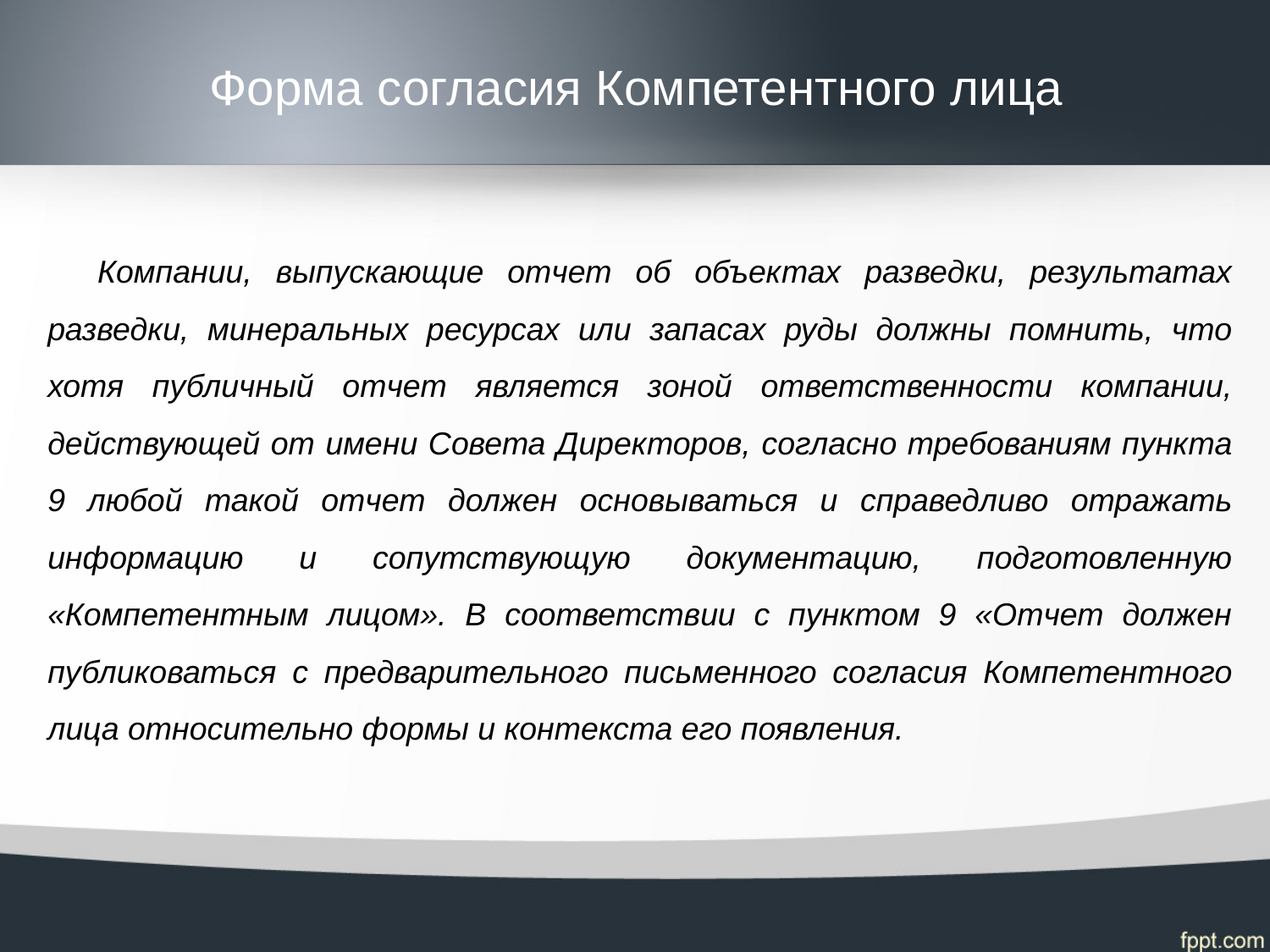

# Форма согласия Компетентного лица
Компании, выпускающие отчет об объектах разведки, результатах разведки, минеральных ресурсах или запасах руды должны помнить, что хотя публичный отчет является зоной ответственности компании, действующей от имени Совета Директоров, согласно требованиям пункта 9 любой такой отчет должен основываться и справедливо отражать информацию и сопутствующую документацию, подготовленную «Компетентным лицом». В соответствии с пунктом 9 «Отчет должен публиковаться с предварительного письменного согласия Компетентного лица относительно формы и контекста его появления.